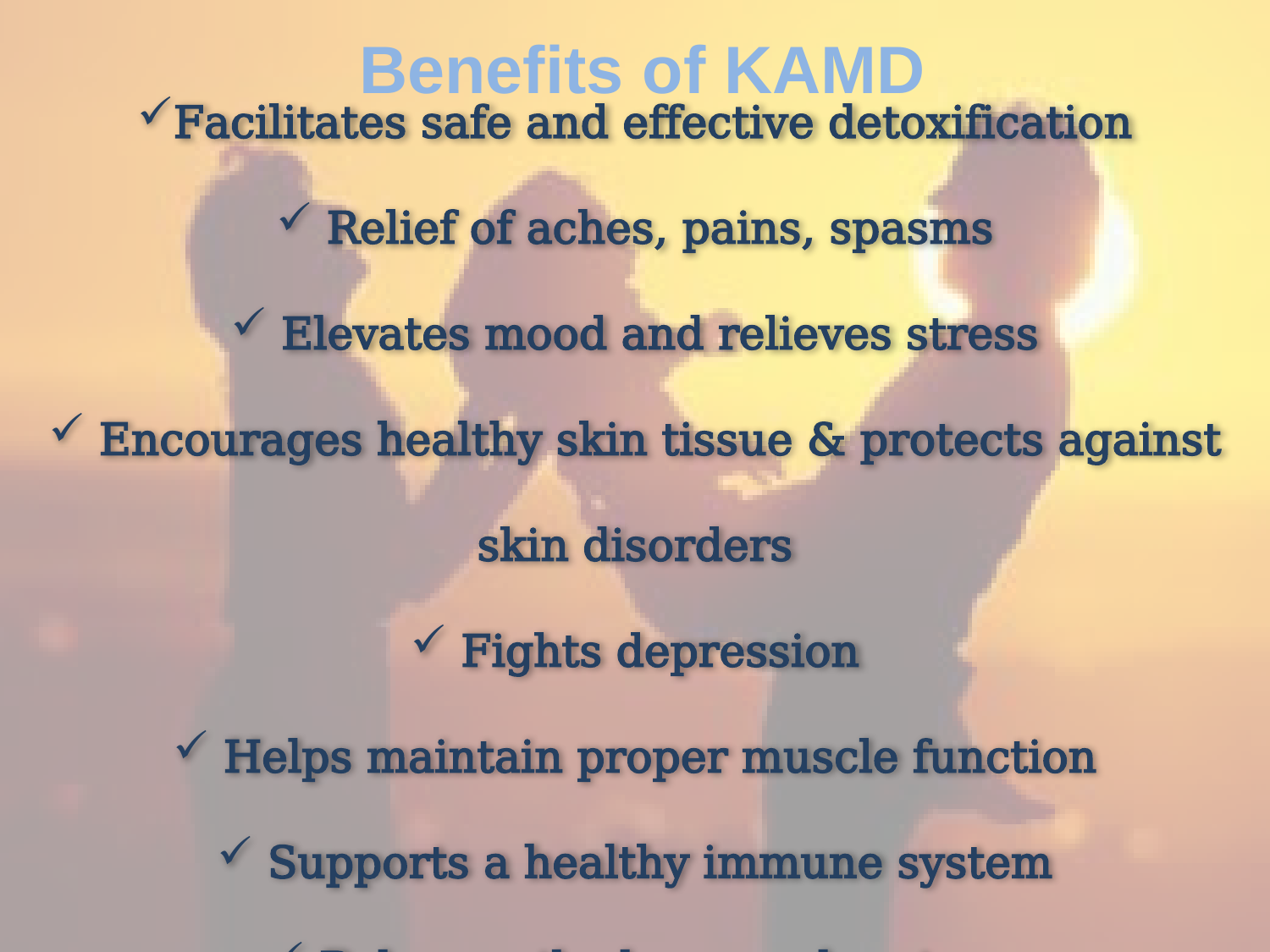

Benefits of KAMD
Facilitates safe and effective detoxification
 Relief of aches, pains, spasms
 Elevates mood and relieves stress
 Encourages healthy skin tissue & protects against skin disorders
 Fights depression
 Helps maintain proper muscle function
 Supports a healthy immune system
 Balances the hormonal system